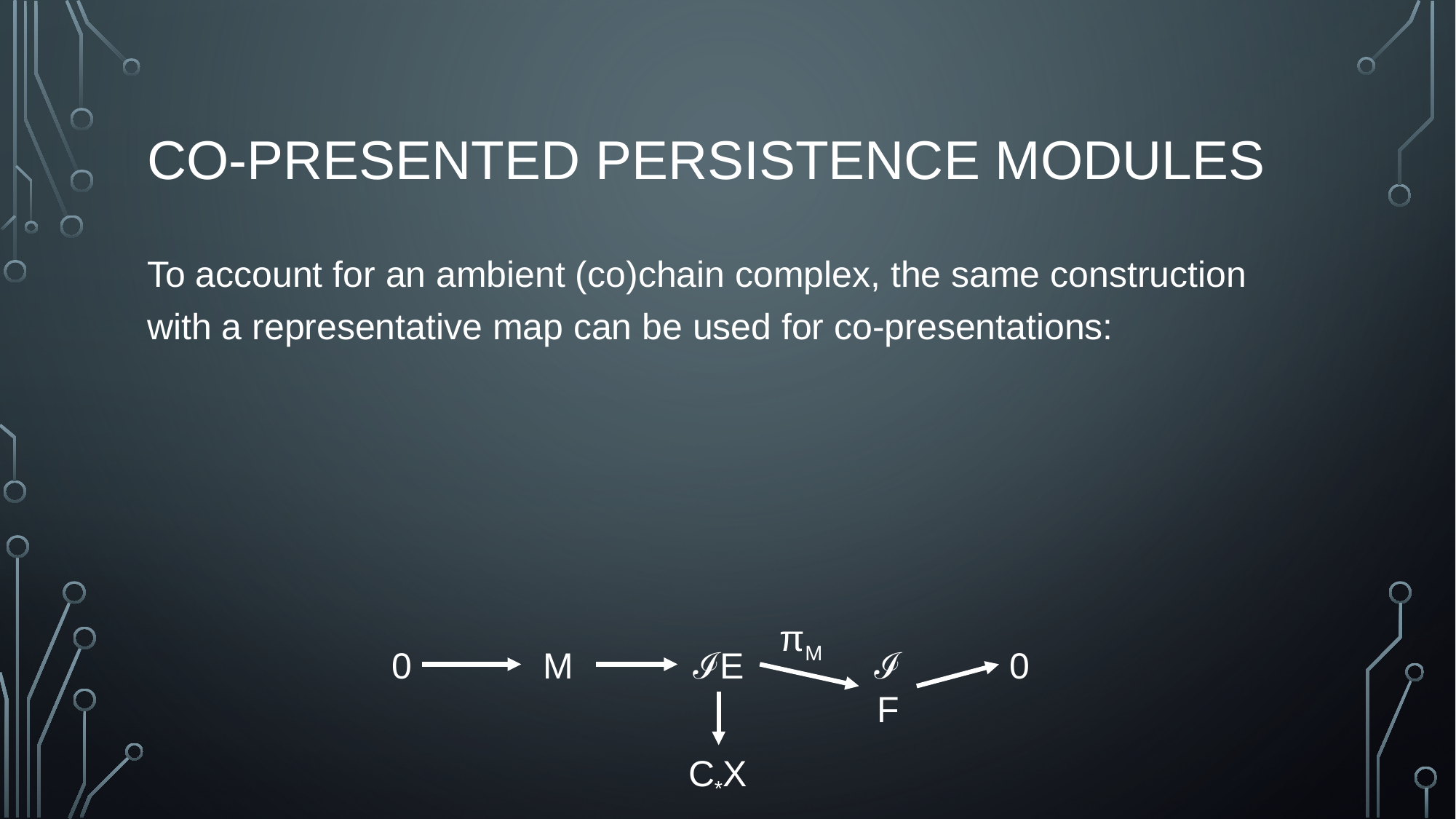

# Co-Presented Persistence Modules
To account for an ambient (co)chain complex, the same construction with a representative map can be used for co-presentations:
πM
0
M
ℐE
ℐF
0
C*X